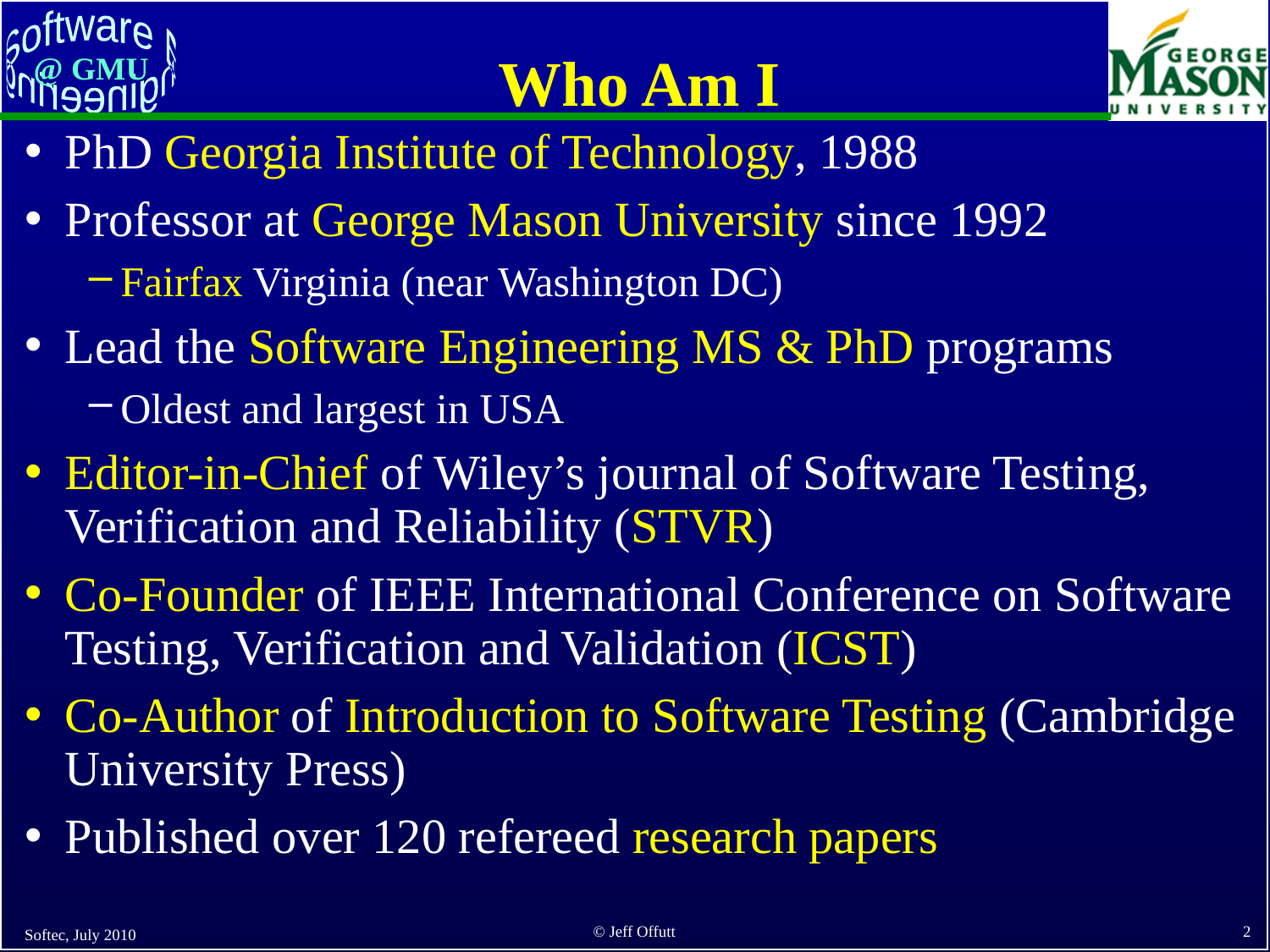

# Who Am I
PhD Georgia Institute of Technology, 1988
Professor at George Mason University since 1992
Fairfax Virginia (near Washington DC)
Lead the Software Engineering MS & PhD programs
Oldest and largest in USA
Editor-in-Chief of Wiley’s journal of Software Testing, Verification and Reliability (STVR)
Co-Founder of IEEE International Conference on Software Testing, Verification and Validation (ICST)
Co-Author of Introduction to Software Testing (Cambridge University Press)
Published over 120 refereed research papers
Softec, July 2010
2
© Jeff Offutt